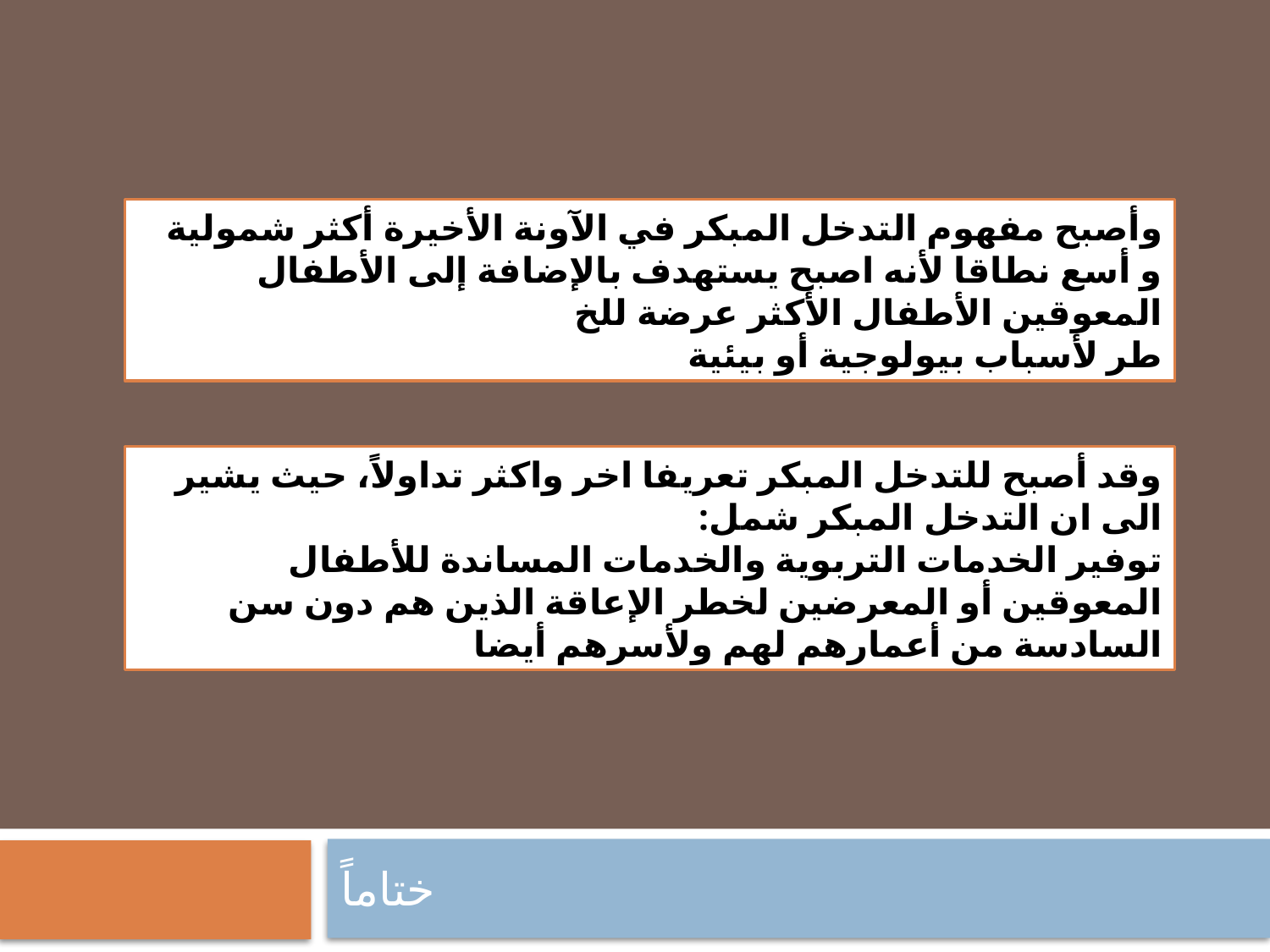

وأصبح مفهوم التدخل المبكر في الآونة الأخيرة أكثر شمولية و أسع نطاقا لأنه اصبح يستهدف بالإضافة إلى الأطفال المعوقين الأطفال الأكثر عرضة للخ
طر لأسباب بيولوجية أو بيئية
وقد أصبح للتدخل المبكر تعريفا اخر واكثر تداولاً، حيث يشير الى ان التدخل المبكر شمل: 
توفير الخدمات التربوية والخدمات المساندة للأطفال المعوقين أو المعرضين لخطر الإعاقة الذين هم دون سن السادسة من أعمارهم لهم ولأسرهم أيضا
ختاماً